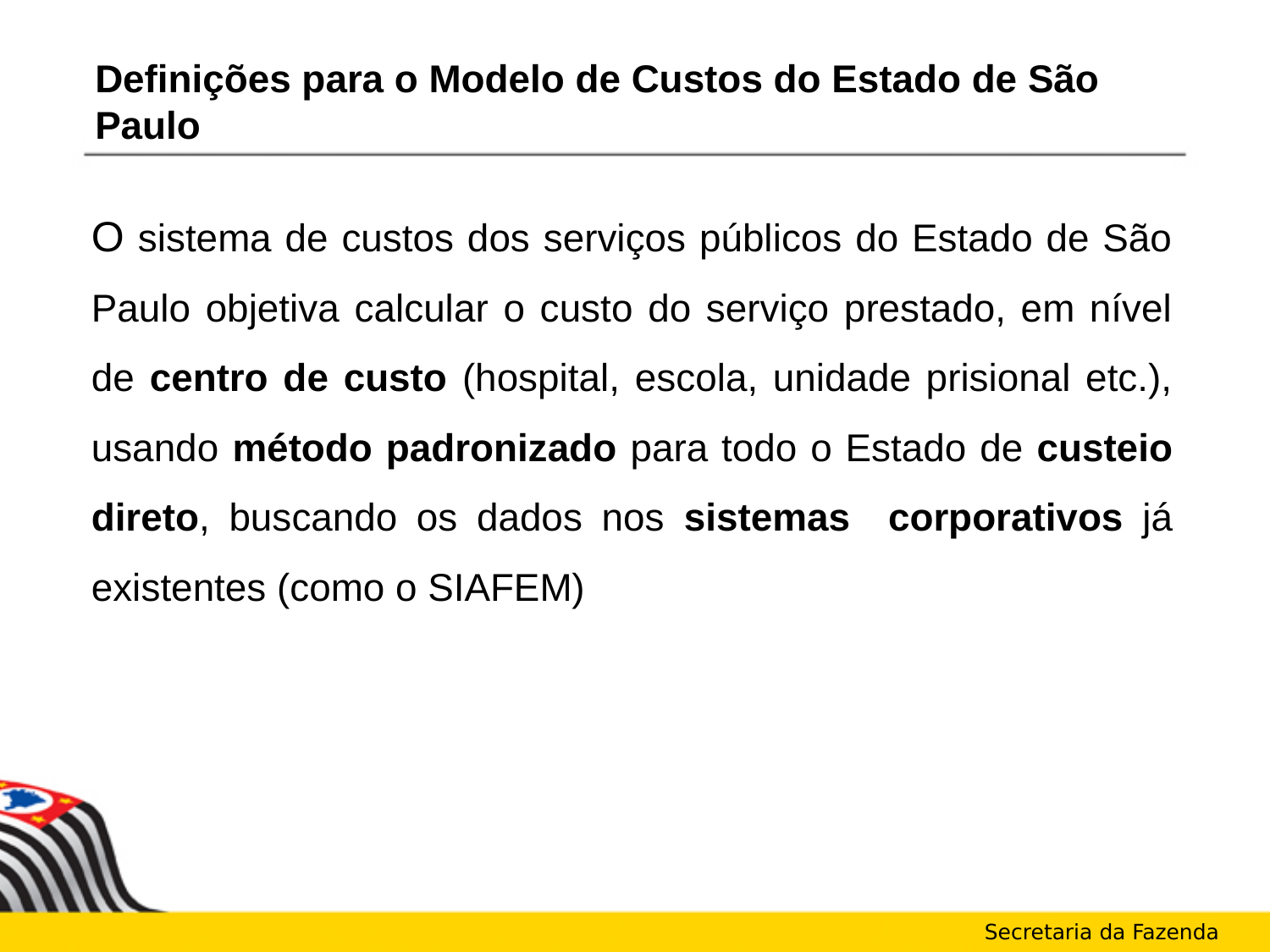

# Definições para o Modelo de Custos do Estado de São Paulo
O sistema de custos dos serviços públicos do Estado de São Paulo objetiva calcular o custo do serviço prestado, em nível de centro de custo (hospital, escola, unidade prisional etc.), usando método padronizado para todo o Estado de custeio direto, buscando os dados nos sistemas  corporativos já existentes (como o SIAFEM)
Secretaria da Fazenda